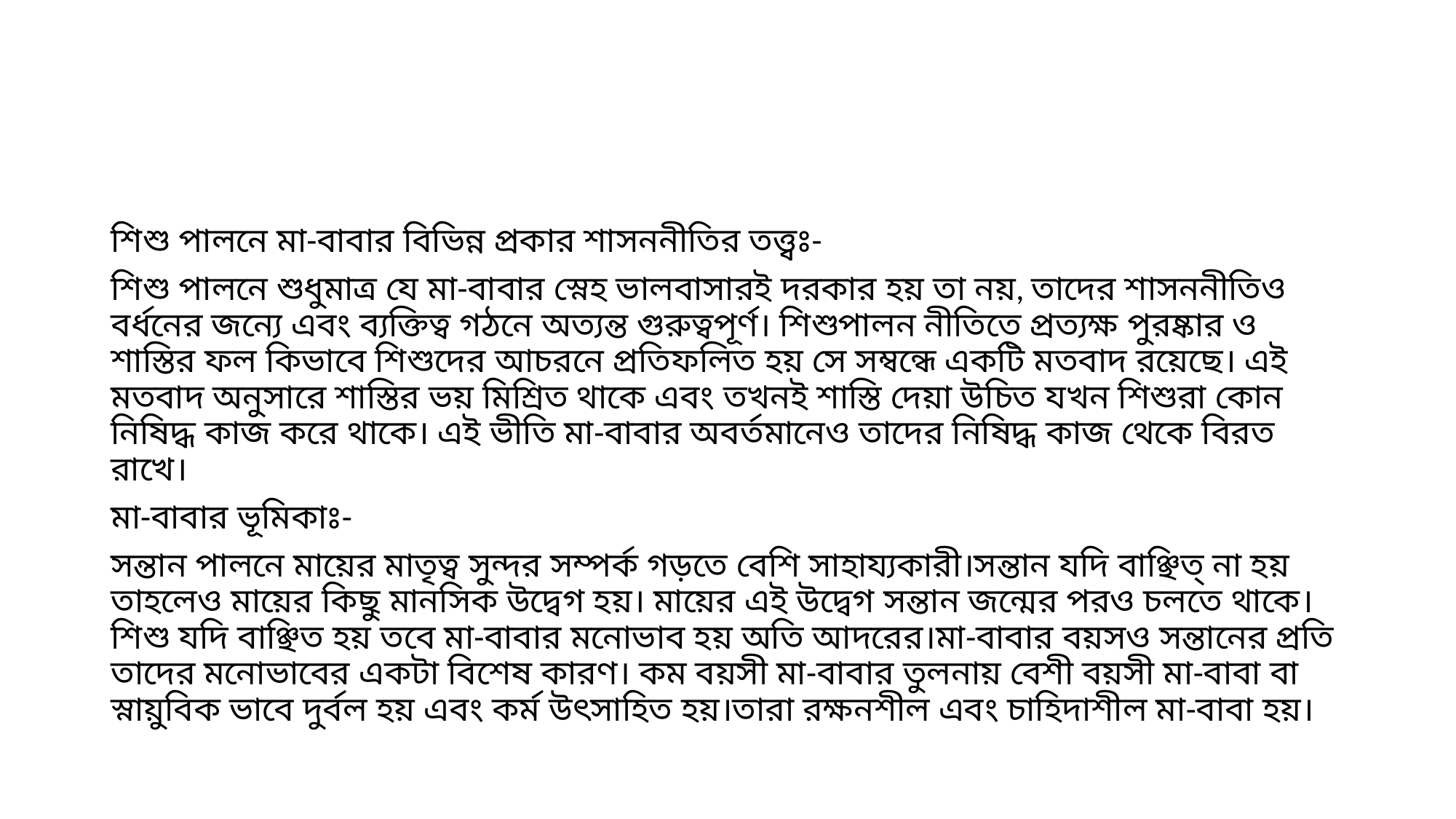

#
শিশু পালনে মা-বাবার বিভিন্ন প্রকার শাসননীতির তত্ত্বঃ-
শিশু পালনে শুধুমাত্র যে মা-বাবার স্নেহ ভালবাসারই দরকার হয় তা নয়, তাদের শাসননীতিও বর্ধনের জন্যে এবং ব্যক্তিত্ব গঠনে অত্যন্ত গুরুত্বপূর্ণ। শিশুপালন নীতিতে প্রত্যক্ষ পুরষ্কার ও শাস্তির ফল কিভাবে শিশুদের আচরনে প্রতিফলিত হয় সে সম্বন্ধে একটি মতবাদ রয়েছে। এই মতবাদ অনুসারে শাস্তির ভয় মিশ্রিত থাকে এবং তখনই শাস্তি দেয়া উচিত যখন শিশুরা কোন নিষিদ্ধ কাজ করে থাকে। এই ভীতি মা-বাবার অবর্তমানেও তাদের নিষিদ্ধ কাজ থেকে বিরত রাখে।
মা-বাবার ভূমিকাঃ-
সন্তান পালনে মায়ের মাতৃত্ব সুন্দর সম্পর্ক গড়তে বেশি সাহায্যকারী।সন্তান যদি বাঞ্ছিত্ না হয় তাহলেও মায়ের কিছু মানসিক উদ্বেগ হয়। মায়ের এই উদ্বেগ সন্তান জন্মের পরও চলতে থাকে।শিশু যদি বাঞ্ছিত হয় তবে মা-বাবার মনোভাব হয় অতি আদরের।মা-বাবার বয়সও সন্তানের প্রতি তাদের মনোভাবের একটা বিশেষ কারণ। কম বয়সী মা-বাবার তুলনায় বেশী বয়সী মা-বাবা বা স্নায়ুবিক ভাবে দুর্বল হয় এবং কর্ম উৎসাহিত হয়।তারা রক্ষনশীল এবং চাহিদাশীল মা-বাবা হয়।